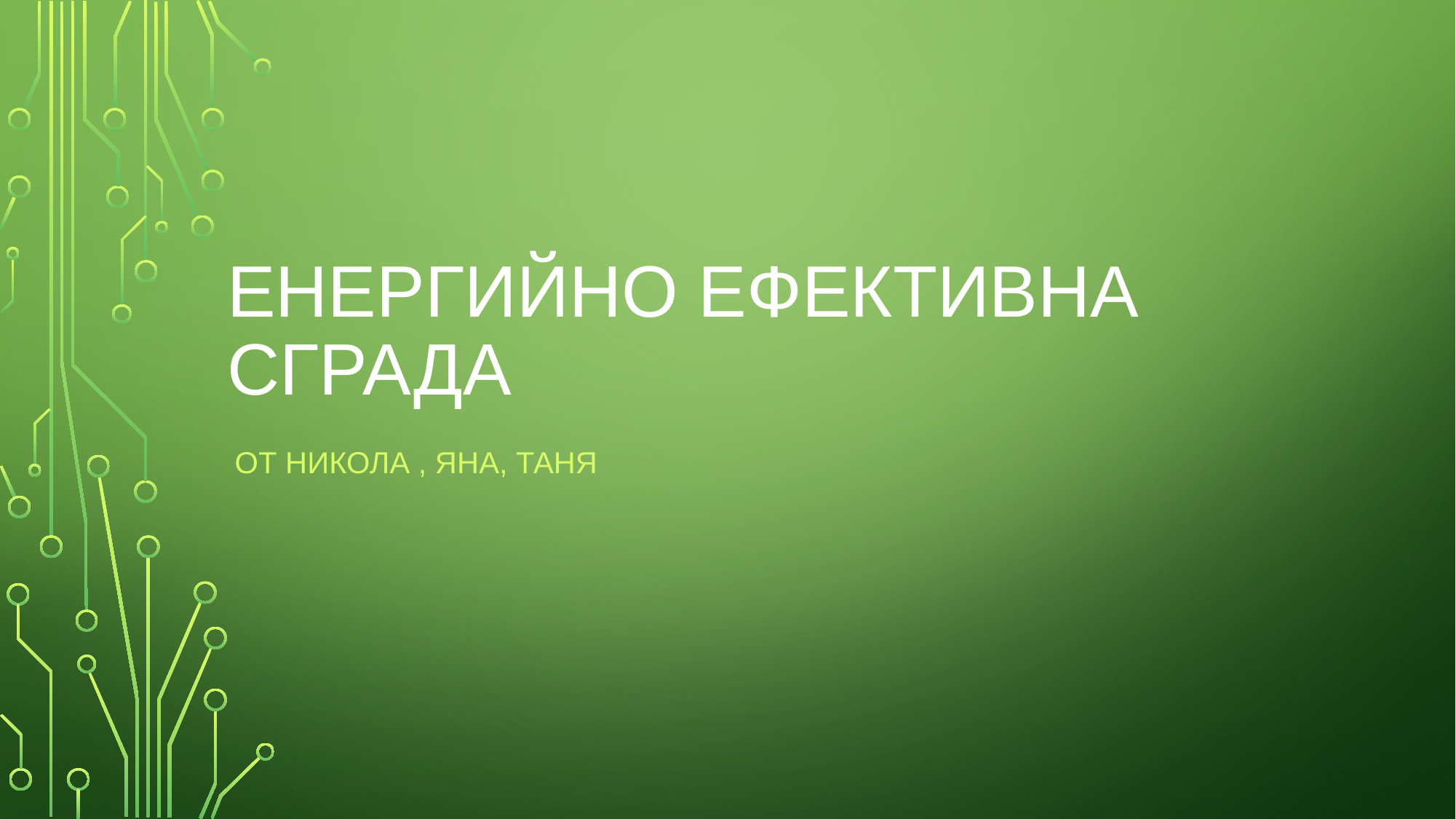

# Енергийно ефективна сграда
От Никола , ЯНА, ТАНЯ